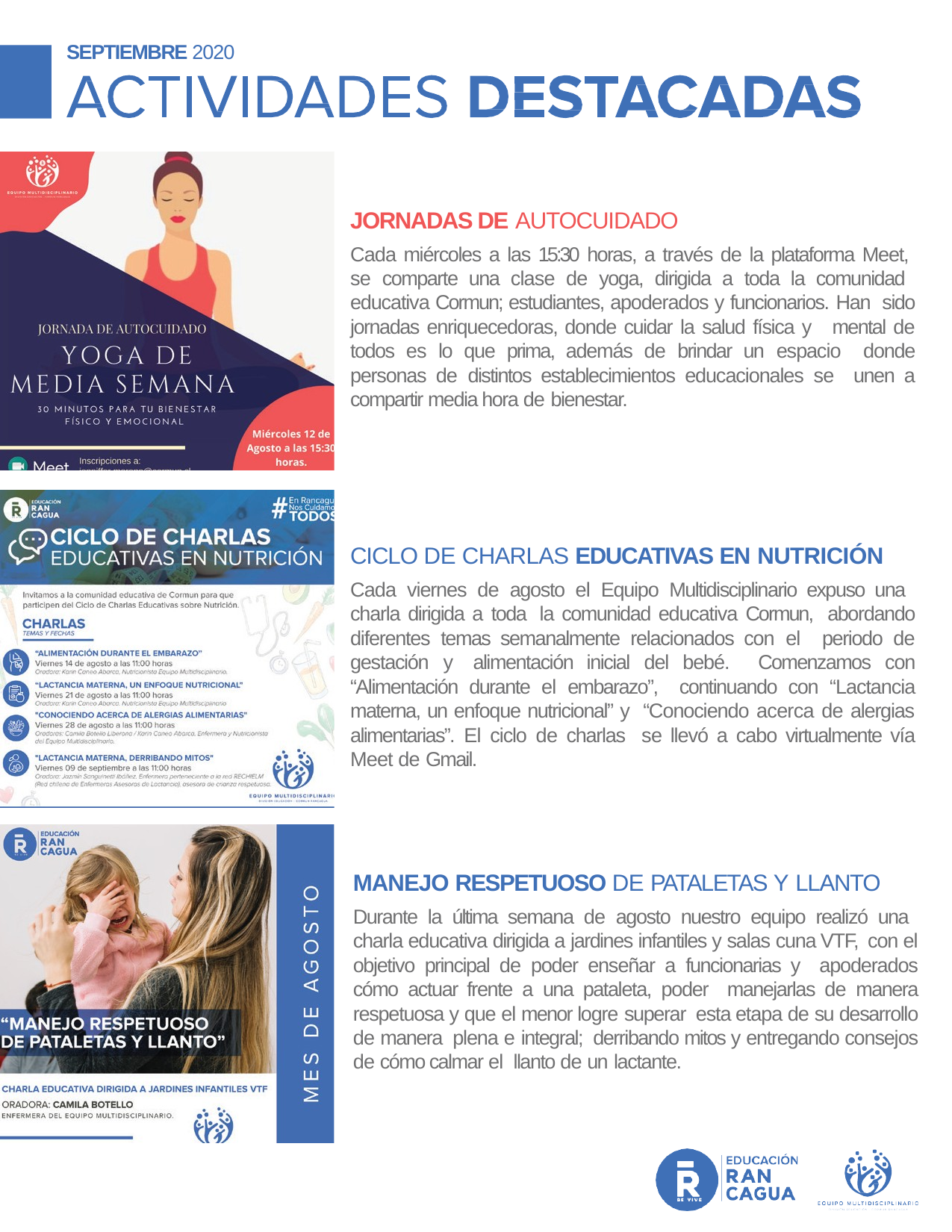

SEPTIEMBRE 2020

JORNADAS DE AUTOCUIDADO
Cada miércoles a las 15:30 horas, a través de la plataforma Meet,  se comparte una clase de yoga, dirigida a toda la comunidad  educativa Cormun; estudiantes, apoderados y funcionarios. Han  sido jornadas enriquecedoras, donde cuidar la salud física y  mental de todos es lo que prima, además de brindar un espacio  donde personas de distintos establecimientos educacionales se  unen a compartir media hora de bienestar.

CICLO DE CHARLAS EDUCATIVAS EN NUTRICIÓN
Cada viernes de agosto el Equipo Multidisciplinario expuso una  charla dirigida a toda la comunidad educativa Cormun,  abordando diferentes temas semanalmente relacionados con el  periodo de gestación y alimentación inicial del bebé.  Comenzamos con “Alimentación durante el embarazo”,  continuando con “Lactancia materna, un enfoque nutricional” y  “Conociendo acerca de alergias alimentarias”. El ciclo de charlas  se llevó a cabo virtualmente vía Meet de Gmail.

MANEJO RESPETUOSO DE PATALETAS Y LLANTO
Durante la última semana de agosto nuestro equipo realizó una  charla educativa dirigida a jardines infantiles y salas cuna VTF,  con el objetivo principal de poder enseñar a funcionarias y  apoderados cómo actuar frente a una pataleta, poder  manejarlas de manera respetuosa y que el menor logre superar  esta etapa de su desarrollo de manera  plena e integral;  derribando mitos y entregando consejos de cómo calmar el  llanto de un lactante.